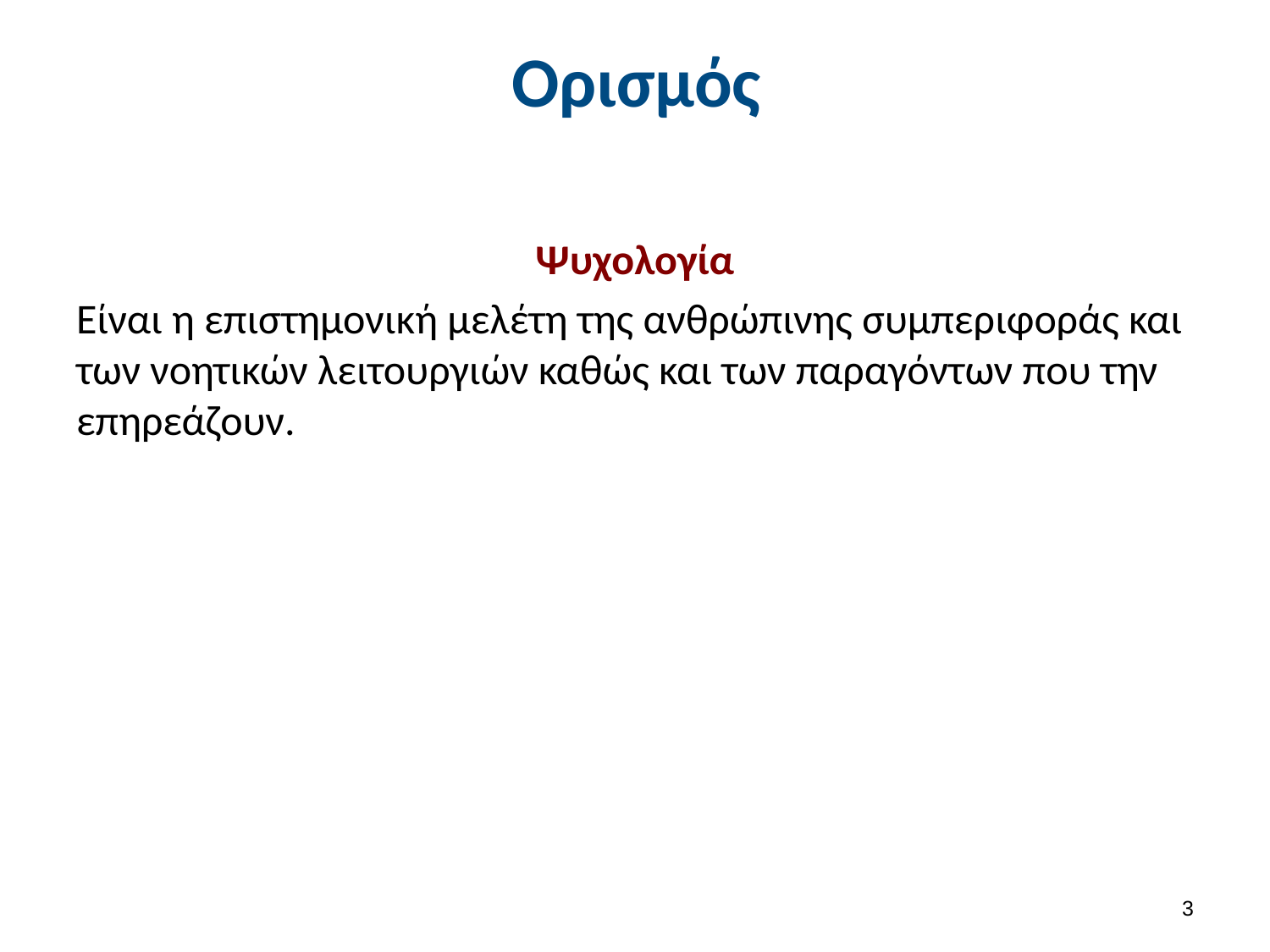

# Ορισμός
Ψυχολογία
Είναι η επιστημονική μελέτη της ανθρώπινης συμπεριφοράς και των νοητικών λειτουργιών καθώς και των παραγόντων που την επηρεάζουν.
3